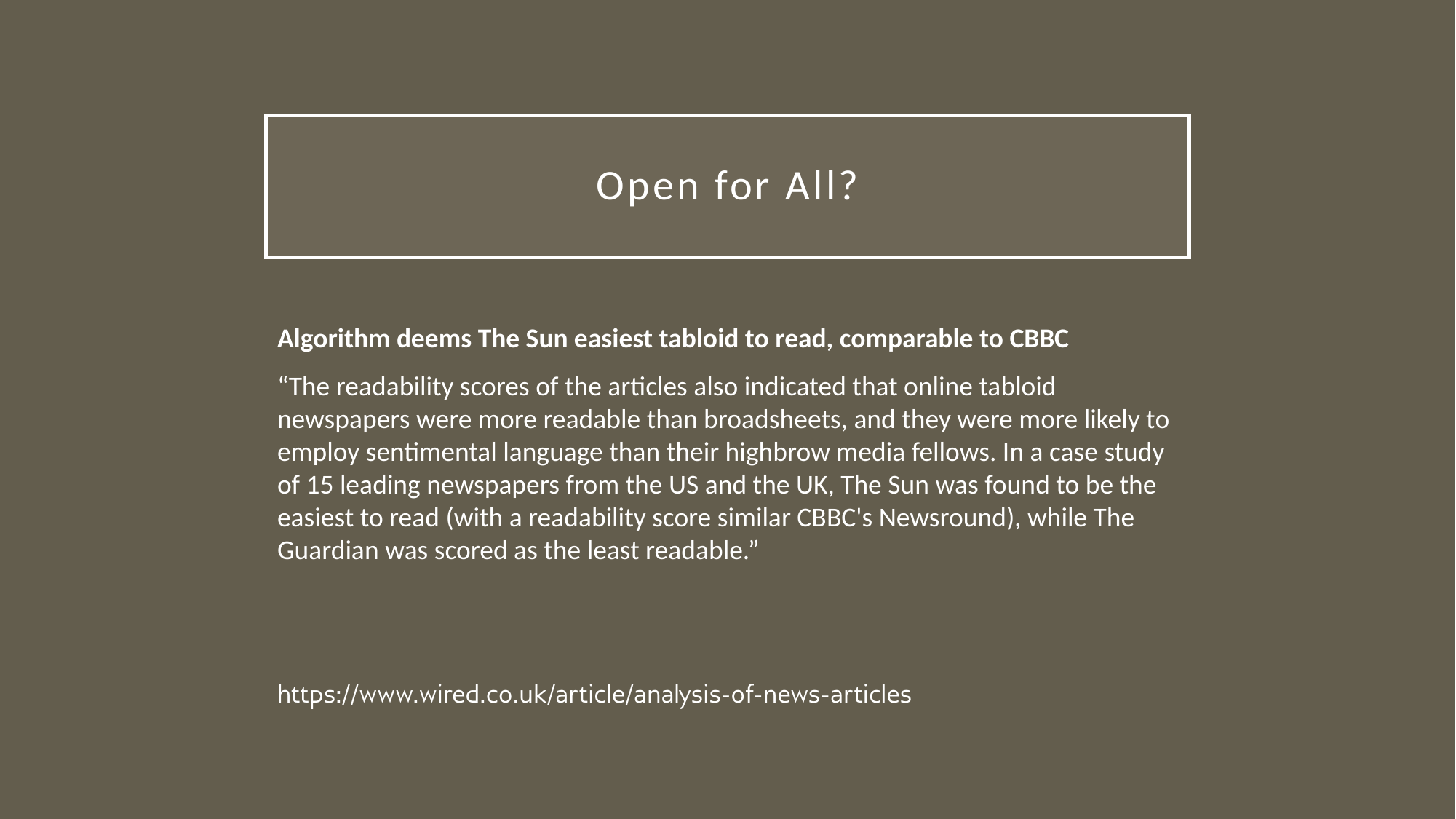

# Open for All?
Algorithm deems The Sun easiest tabloid to read, comparable to CBBC
“The readability scores of the articles also indicated that online tabloid newspapers were more readable than broadsheets, and they were more likely to employ sentimental language than their highbrow media fellows. In a case study of 15 leading newspapers from the US and the UK, The Sun was found to be the easiest to read (with a readability score similar CBBC's Newsround), while The Guardian was scored as the least readable.”
https://www.wired.co.uk/article/analysis-of-news-articles